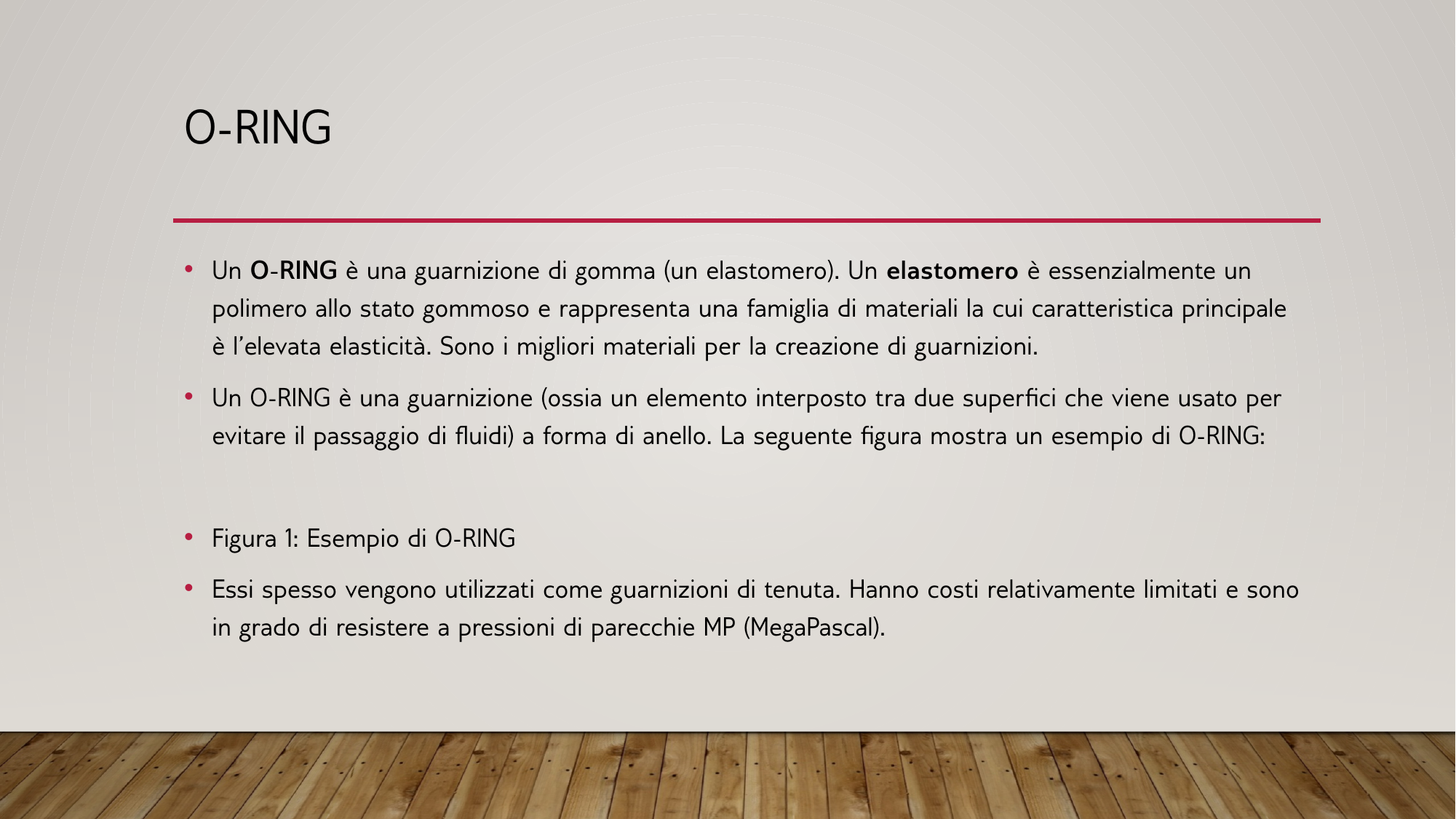

# O-RING
Un O-RING è una guarnizione di gomma (un elastomero). Un elastomero è essenzialmente un polimero allo stato gommoso e rappresenta una famiglia di materiali la cui caratteristica principale è l’elevata elasticità. Sono i migliori materiali per la creazione di guarnizioni.
Un O-RING è una guarnizione (ossia un elemento interposto tra due superfici che viene usato per evitare il passaggio di fluidi) a forma di anello. La seguente figura mostra un esempio di O-RING:

	Figura 1: Esempio di O-RING
Essi spesso vengono utilizzati come guarnizioni di tenuta. Hanno costi relativamente limitati e sono in grado di resistere a pressioni di parecchie MP (MegaPascal).